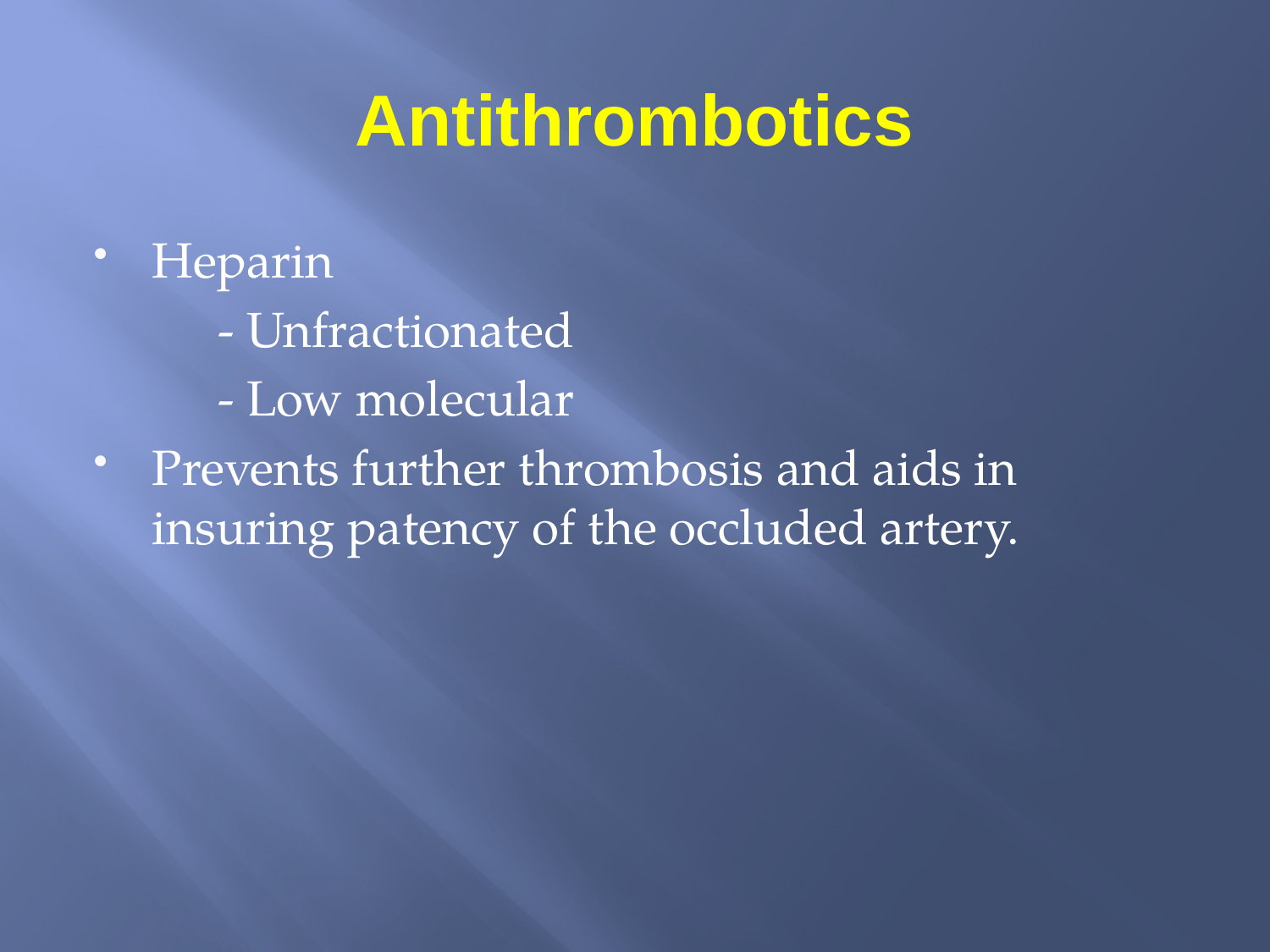

# Antithrombotics
Heparin
          - Unfractionated
          - Low molecular
Prevents further thrombosis and aids in insuring patency of the occluded artery.